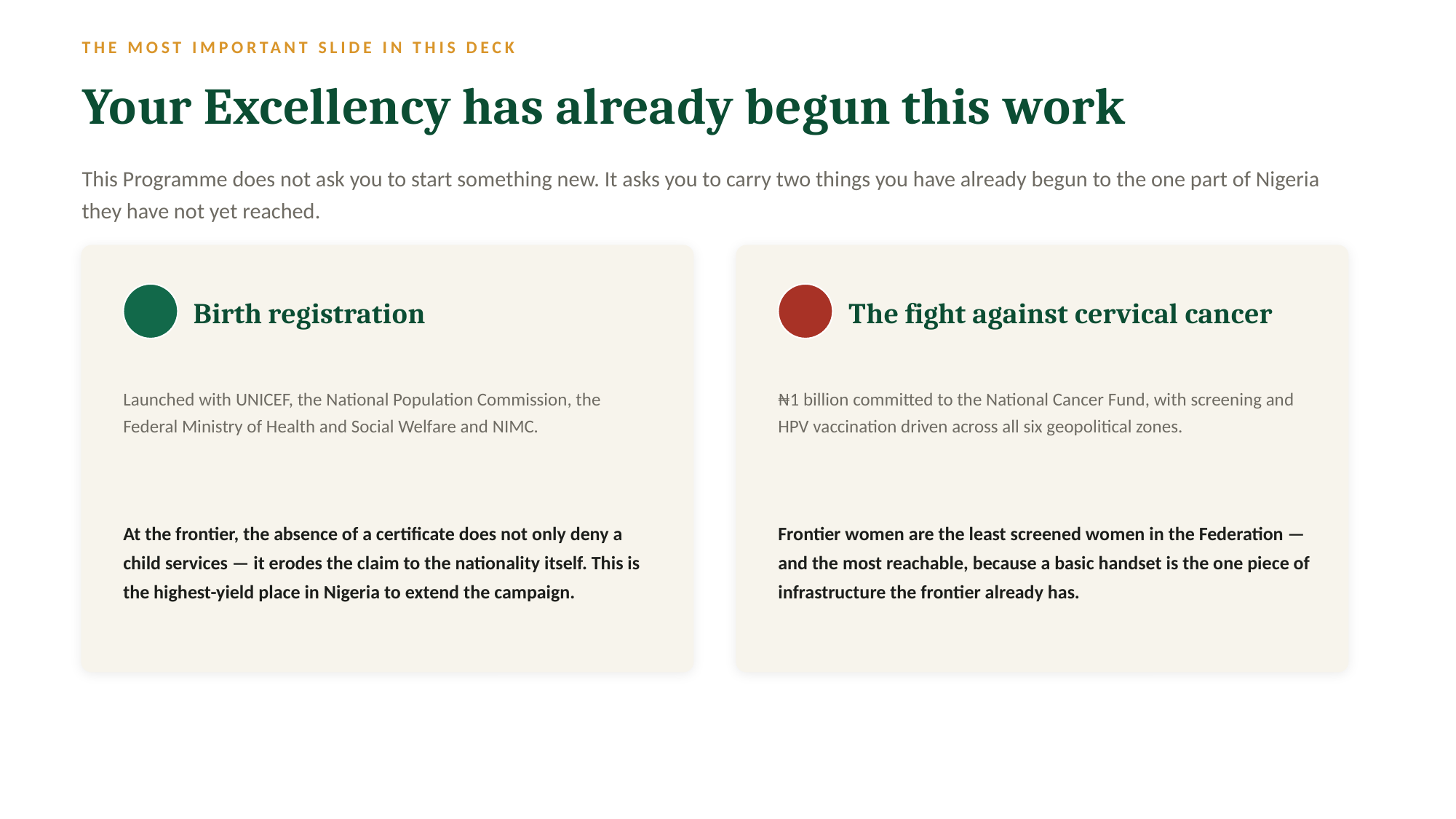

THE MOST IMPORTANT SLIDE IN THIS DECK
Your Excellency has already begun this work
This Programme does not ask you to start something new. It asks you to carry two things you have already begun to the one part of Nigeria they have not yet reached.

Birth registration
The fight against cervical cancer

Launched with UNICEF, the National Population Commission, the Federal Ministry of Health and Social Welfare and NIMC.
₦1 billion committed to the National Cancer Fund, with screening and HPV vaccination driven across all six geopolitical zones.
At the frontier, the absence of a certificate does not only deny a child services — it erodes the claim to the nationality itself. This is the highest-yield place in Nigeria to extend the campaign.
Frontier women are the least screened women in the Federation — and the most reachable, because a basic handset is the one piece of infrastructure the frontier already has.